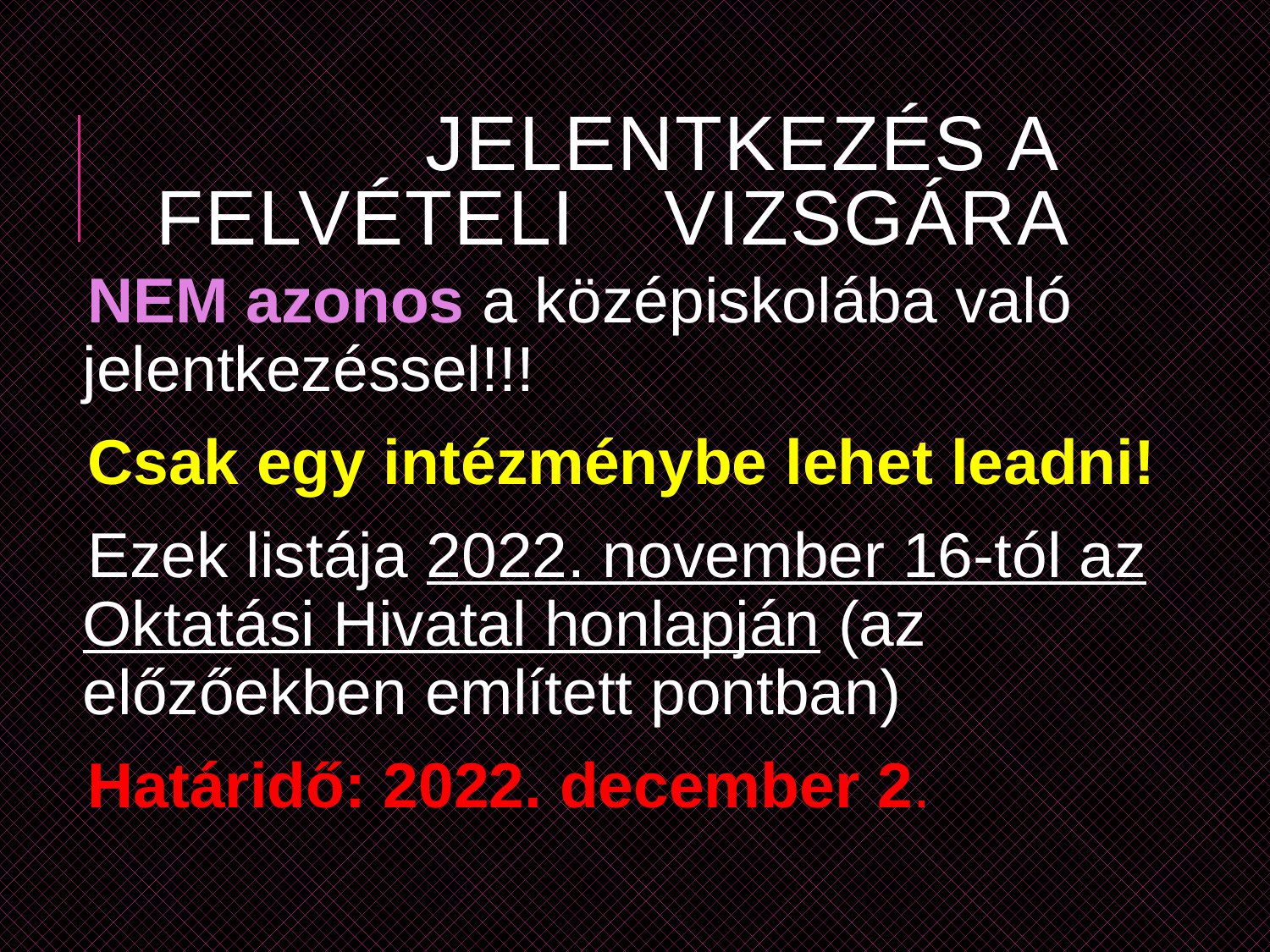

# Jelentkezés a felvételi 	vizsgára
NEM azonos a középiskolába való jelentkezéssel!!!
Csak egy intézménybe lehet leadni!
Ezek listája 2022. november 16-tól az Oktatási Hivatal honlapján (az előzőekben említett pontban)
Határidő: 2022. december 2.